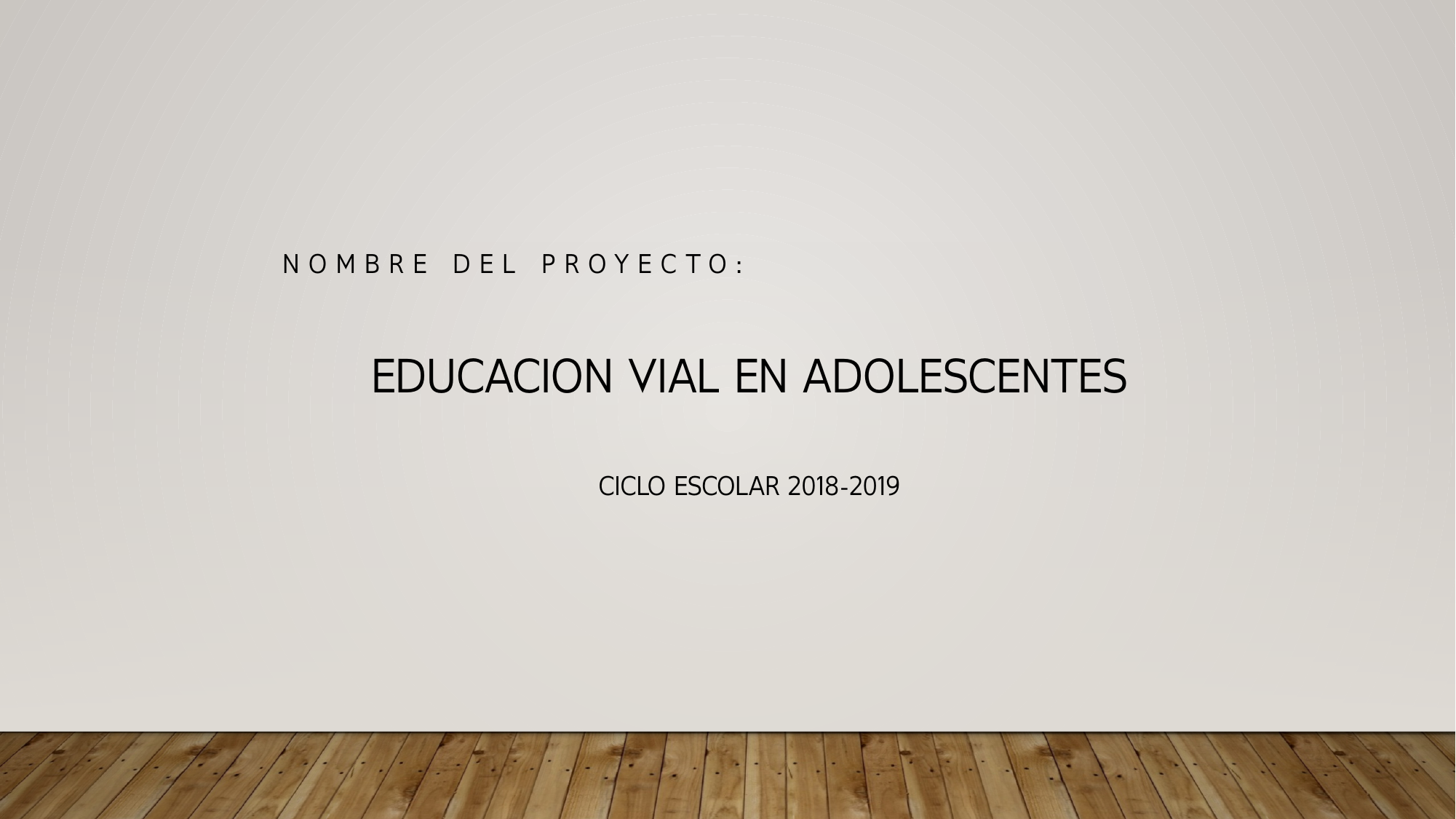

NOMBRE DEL PROYECTO:

 EDUCACION VIAL EN ADOLESCENTES

CICLO ESCOLAR 2018-2019